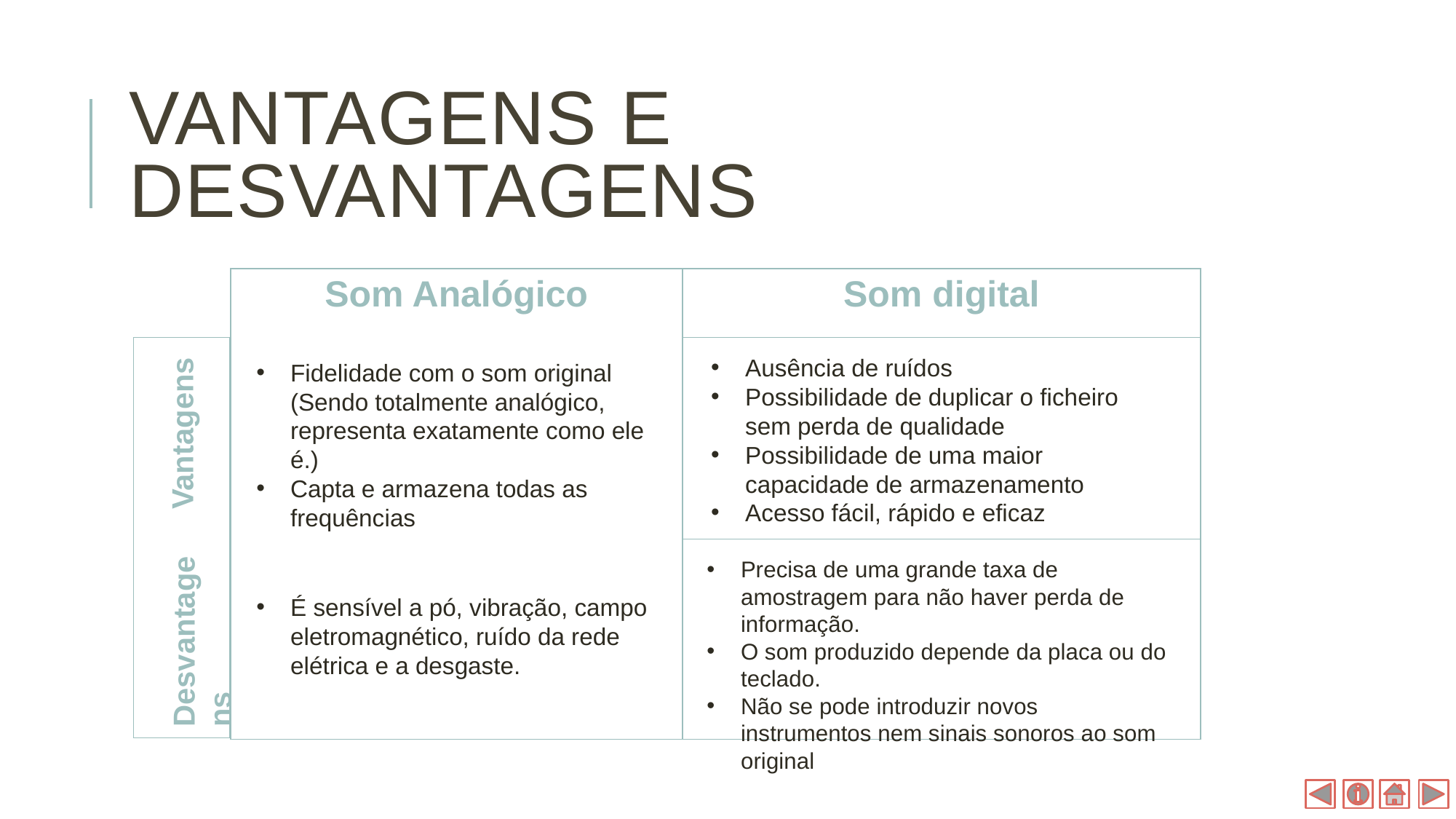

# Vantagens e desvantagens
| Som Analógico | Som digital |
| --- | --- |
|  |  |
|  |  |
|  |
| --- |
|  |
Ausência de ruídos
Possibilidade de duplicar o ficheiro sem perda de qualidade
Possibilidade de uma maior capacidade de armazenamento
Acesso fácil, rápido e eficaz
Fidelidade com o som original (Sendo totalmente analógico, representa exatamente como ele é.)
Capta e armazena todas as frequências
Vantagens
Precisa de uma grande taxa de amostragem para não haver perda de informação.
O som produzido depende da placa ou do teclado.
Não se pode introduzir novos instrumentos nem sinais sonoros ao som original
É sensível a pó, vibração, campo eletromagnético, ruído da rede elétrica e a desgaste.
Desvantagens